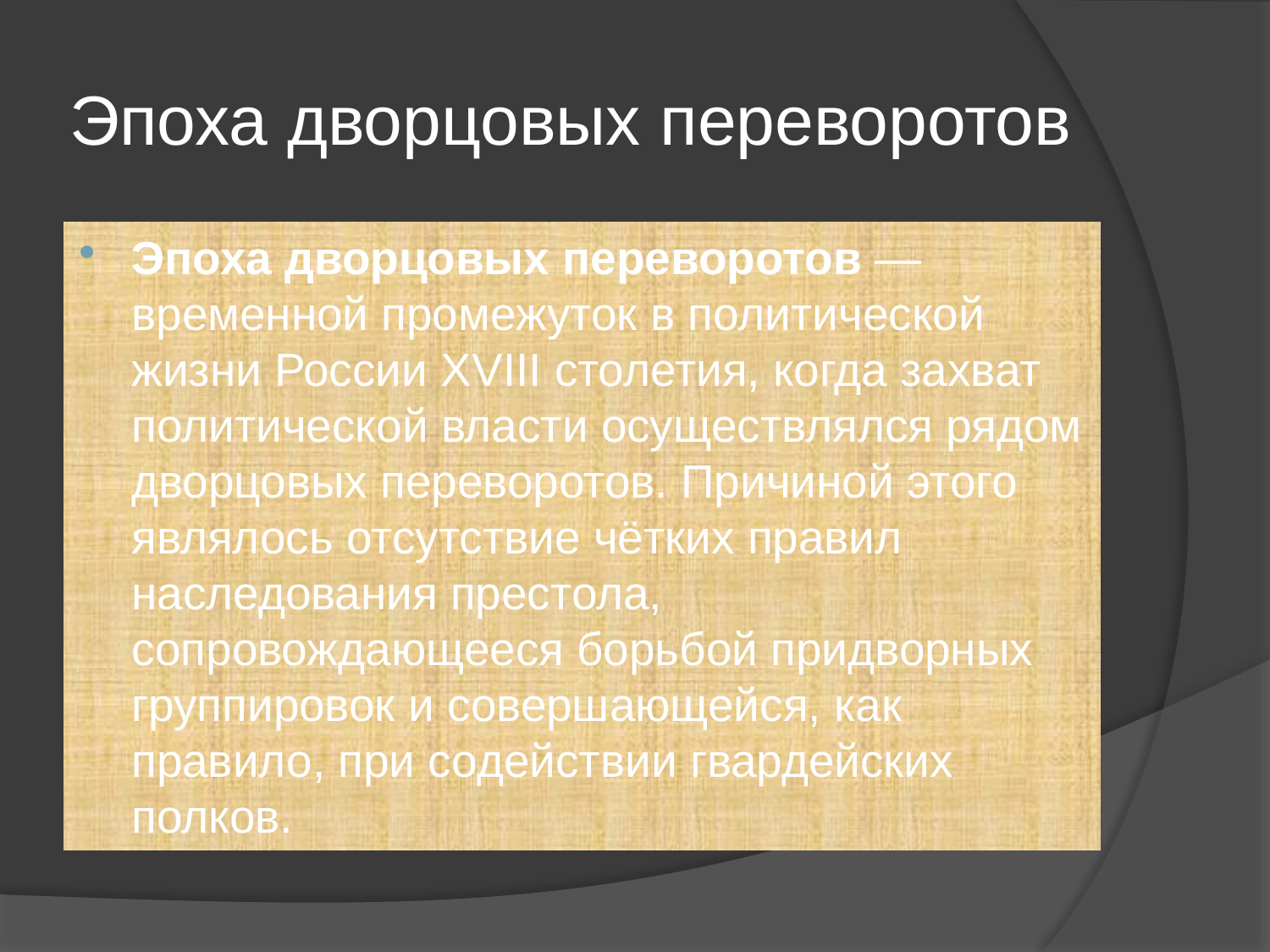

# Эпоха дворцовых переворотов
Эпоха дворцовых переворотов — временной промежуток в политической жизни России XVIII столетия, когда захват политической власти осуществлялся рядом дворцовых переворотов. Причиной этого являлось отсутствие чётких правил наследования престола, сопровождающееся борьбой придворных группировок и совершающейся, как правило, при содействии гвардейских полков.